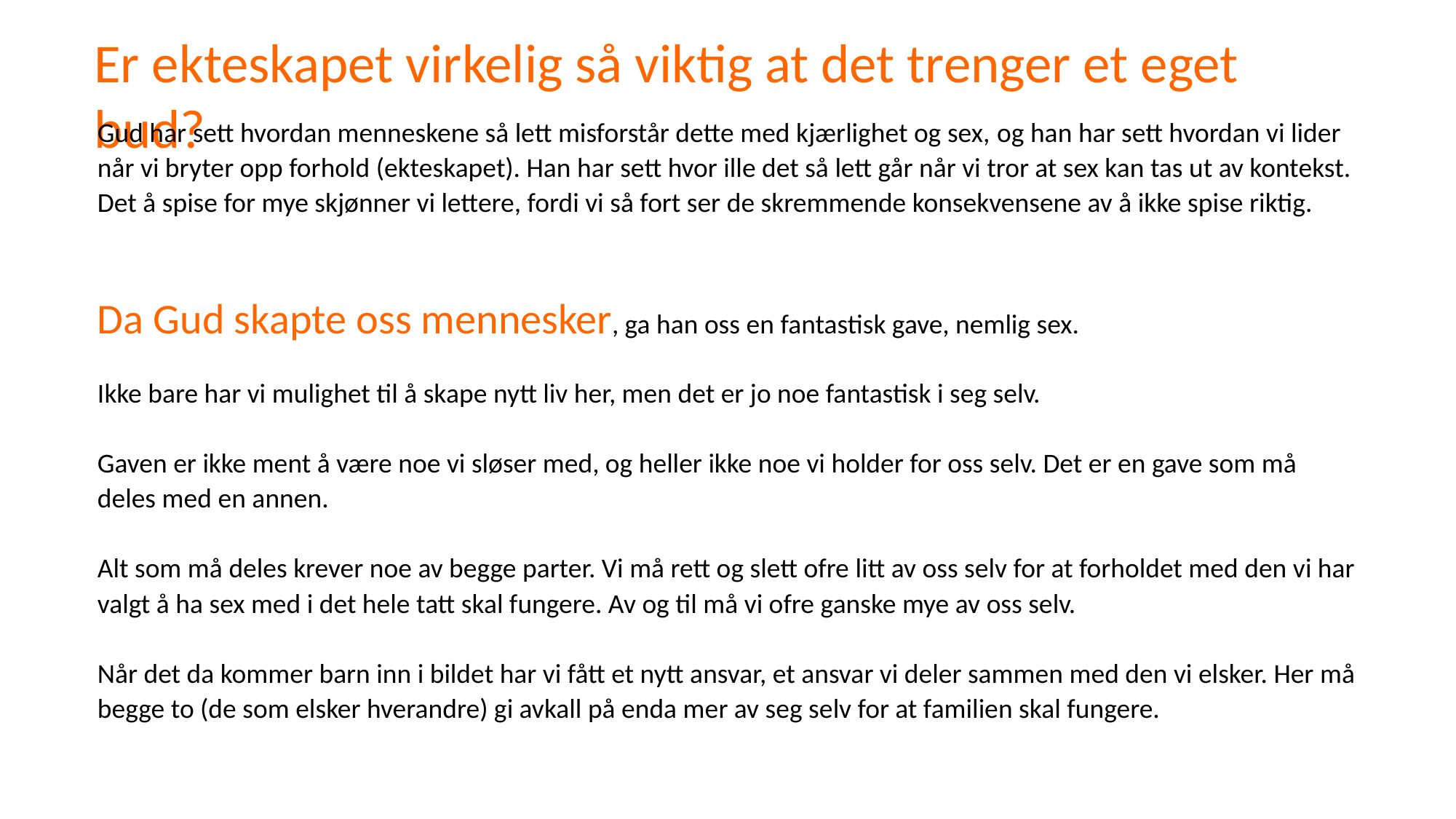

Er ekteskapet virkelig så viktig at det trenger et eget bud?

Gud har sett hvordan menneskene så lett misforstår dette med kjærlighet og sex, og han har sett hvordan vi lider når vi bryter opp forhold (ekteskapet). Han har sett hvor ille det så lett går når vi tror at sex kan tas ut av kontekst. Det å spise for mye skjønner vi lettere, fordi vi så fort ser de skremmende konsekvensene av å ikke spise riktig.

Da Gud skapte oss mennesker, ga han oss en fantastisk gave, nemlig sex.

Ikke bare har vi mulighet til å skape nytt liv her, men det er jo noe fantastisk i seg selv.

Gaven er ikke ment å være noe vi sløser med, og heller ikke noe vi holder for oss selv. Det er en gave som må deles med en annen.

Alt som må deles krever noe av begge parter. Vi må rett og slett ofre litt av oss selv for at forholdet med den vi har valgt å ha sex med i det hele tatt skal fungere. Av og til må vi ofre ganske mye av oss selv.

Når det da kommer barn inn i bildet har vi fått et nytt ansvar, et ansvar vi deler sammen med den vi elsker. Her må begge to (de som elsker hverandre) gi avkall på enda mer av seg selv for at familien skal fungere.